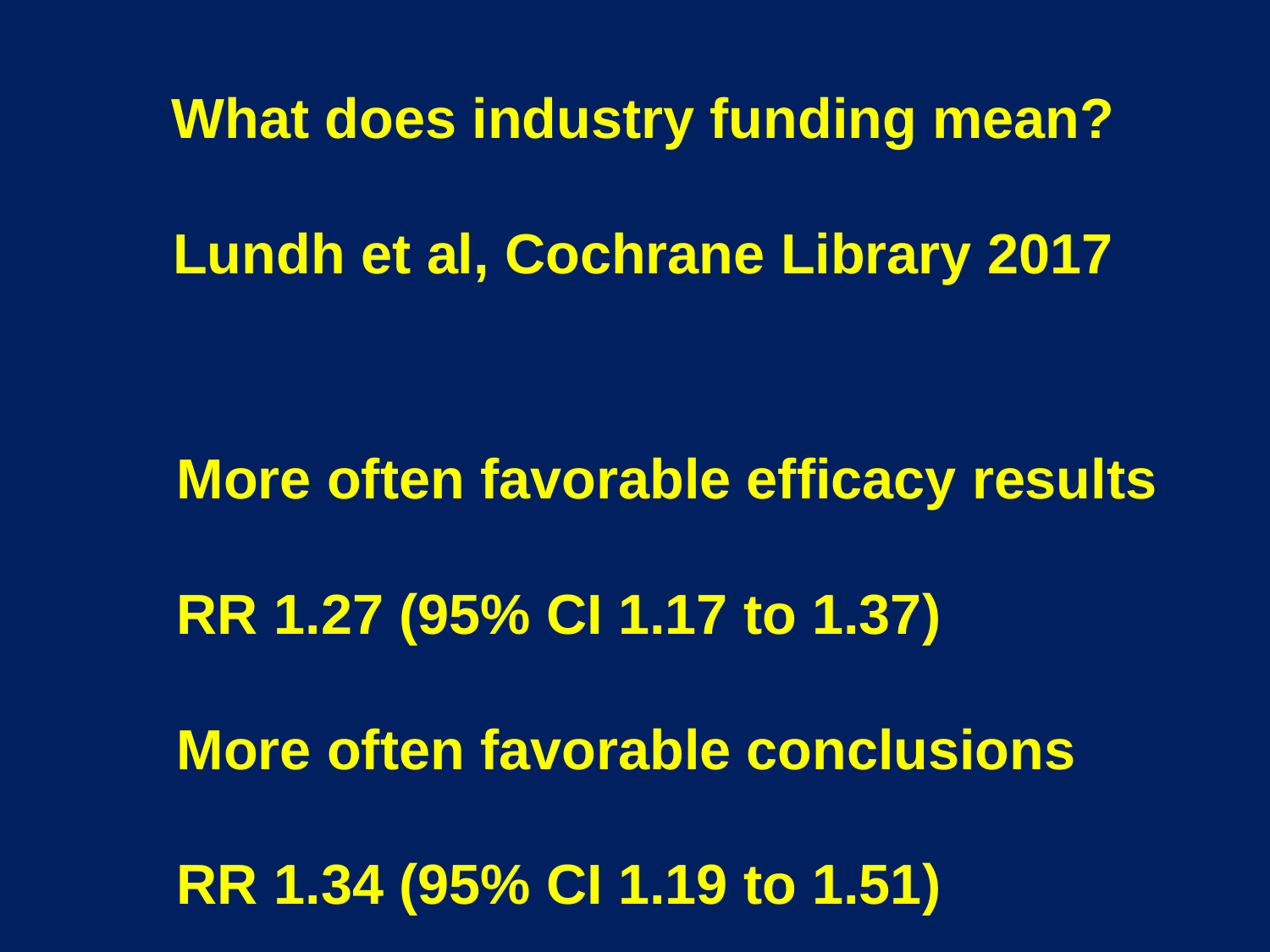

What does industry funding mean?

Lundh et al, Cochrane Library 2017
More often favorable efficacy results

RR 1.27 (95% CI 1.17 to 1.37)

More often favorable conclusions

RR 1.34 (95% CI 1.19 to 1.51)